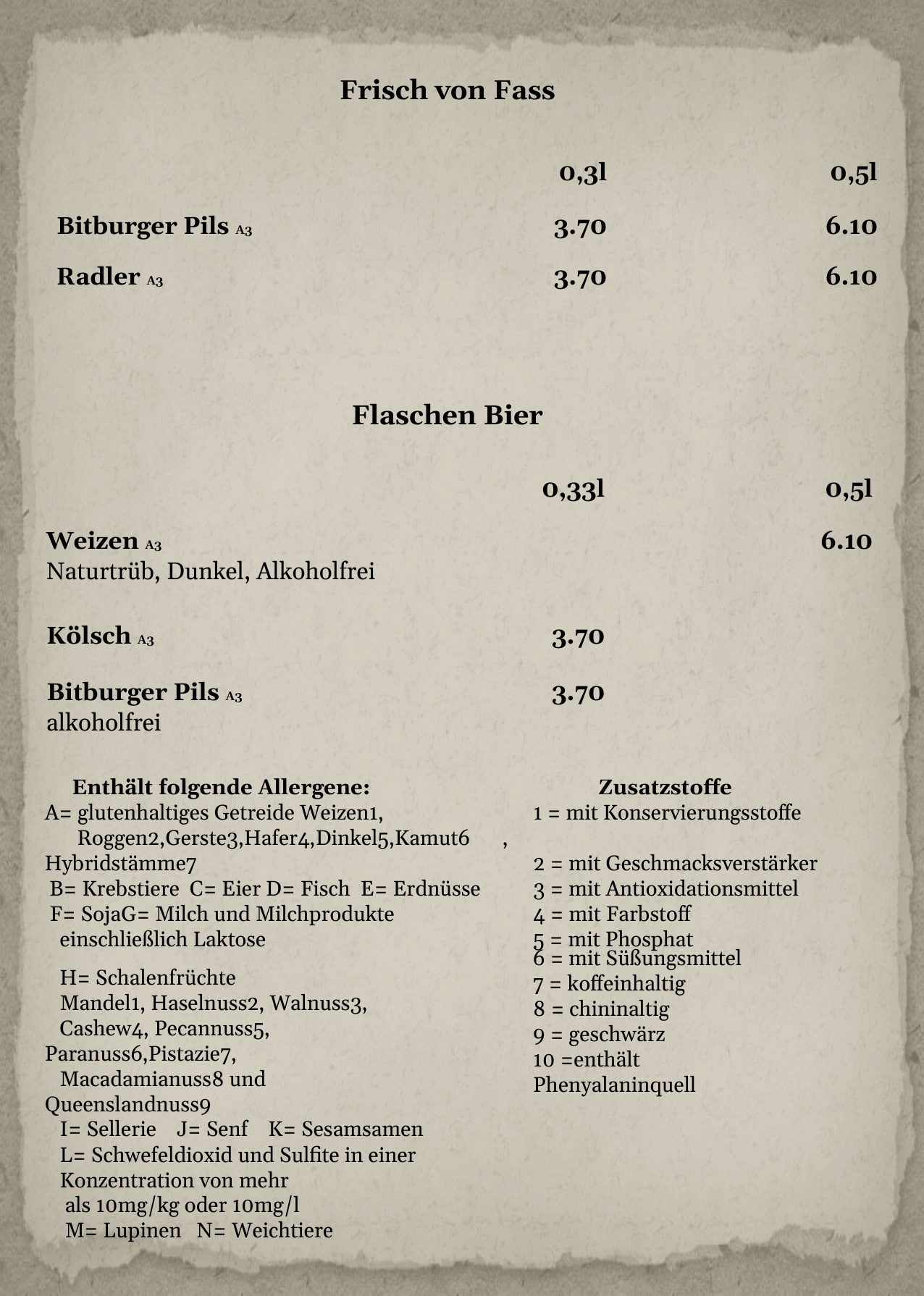

Frisch von Fass
|  | 0,3l | 0,5l |
| --- | --- | --- |
| Bitburger Pils A3 | 3.70 | 6.10 |
| Radler A3 | 3.70 | 6.10 |
Flaschen Bier
|  | 0,33l | 0,5l |
| --- | --- | --- |
| Weizen A3 Naturtrüb, Dunkel, Alkoholfrei |  | 6.10 |
| Kölsch A3 | 3.70 |  |
| Bitburger Pils A3 alkoholfrei | 3.70 |  |
     Enthält folgende Allergene:
A= glutenhaltiges Getreide Weizen1,
 Roggen2,Gerste3,Hafer4,Dinkel5,Kamut6 , Hybridstämme7
 B= Krebstiere  C= Eier D= Fisch  E= Erdnüsse
 F= SojaG= Milch und Milchprodukte
   einschließlich Laktose

            Zusatzstoffe
1 = mit Konservierungsstoffe
2 = mit Geschmacksverstärker
3 = mit Antioxidationsmittel
4 = mit Farbstoff
5 = mit Phosphat

6 = mit Süßungsmittel
7 = koffeinhaltig
8 = chininaltig
9 = geschwärz
10 =enthält Phenyalaninquell
   H= Schalenfrüchte
   Mandel1, Haselnuss2, Walnuss3,
   Cashew4, Pecannuss5, Paranuss6,Pistazie7,
   Macadamianuss8 und Queenslandnuss9
   I= Sellerie    J= Senf    K= Sesamsamen
   L= Schwefeldioxid und Sulfite in einer
   Konzentration von mehr
    als 10mg/kg oder 10mg/l
    M= Lupinen   N= Weichtiere